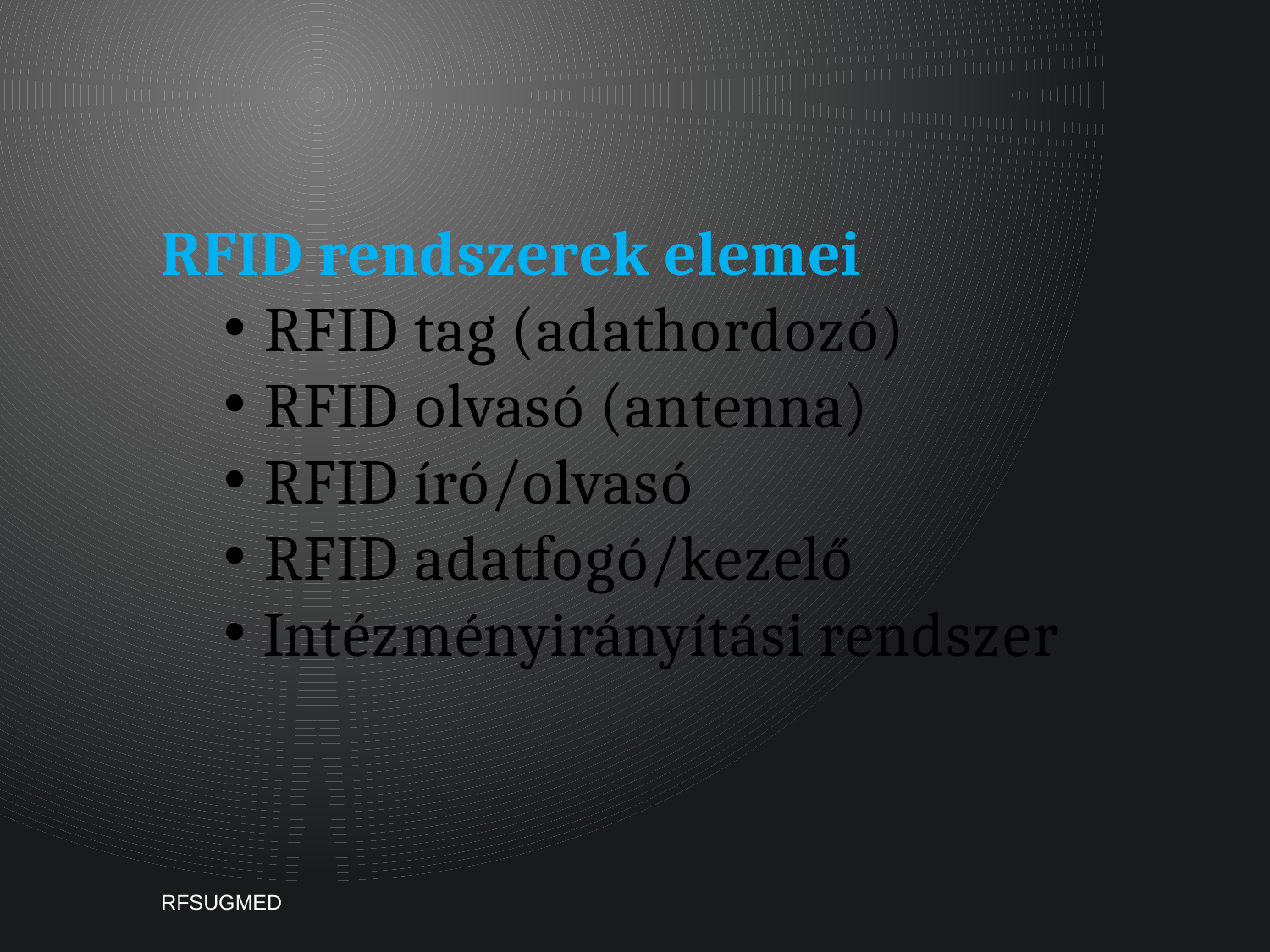

RFID rendszerek elemei
RFID tag (adathordozó)
RFID olvasó (antenna)
RFID író/olvasó
RFID adatfogó/kezelő
Intézményirányítási rendszer
RFSUGMED